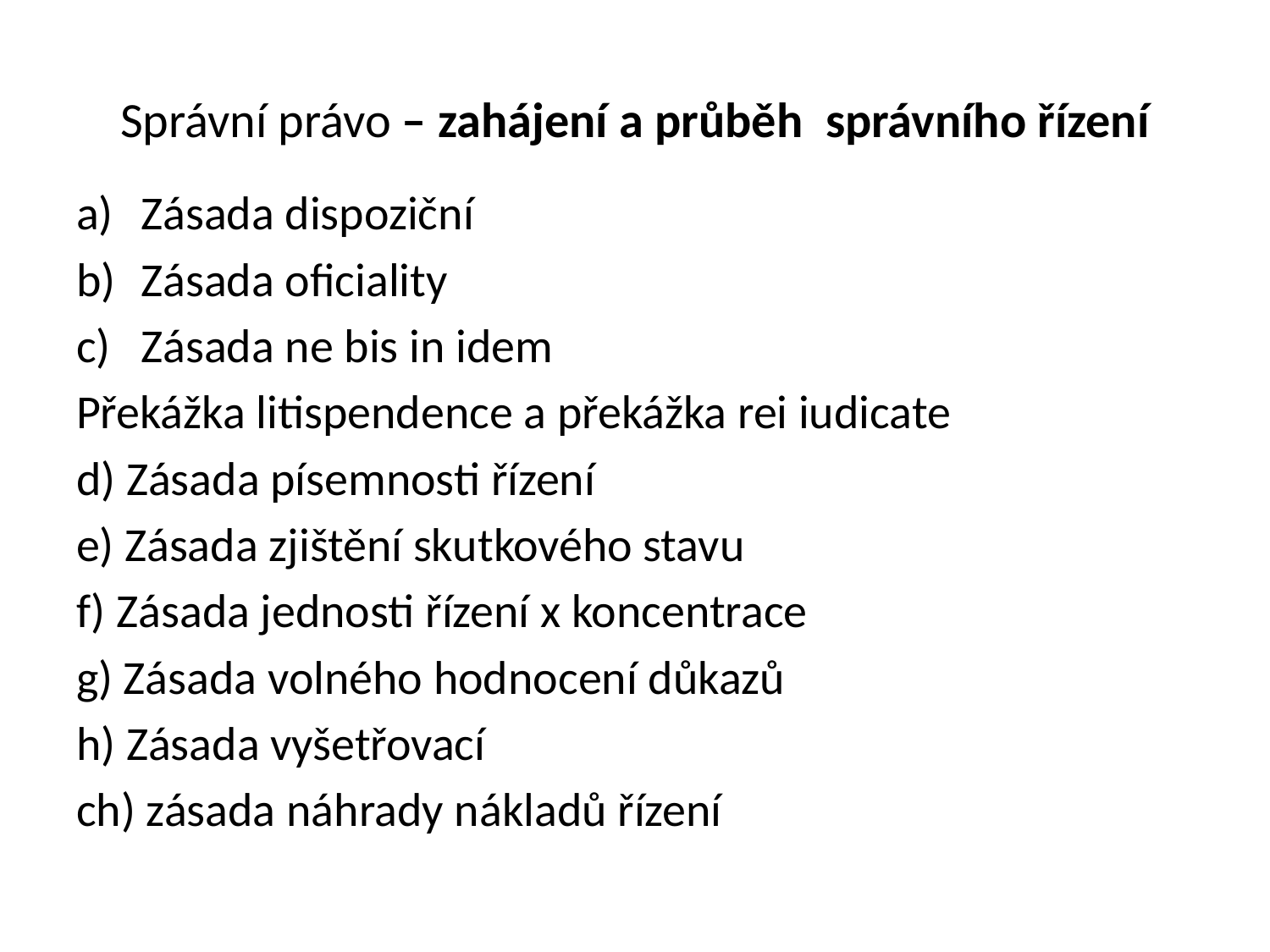

# Správní právo – zahájení a průběh  správního řízení
Zásada dispoziční
Zásada oficiality
Zásada ne bis in idem
Překážka litispendence a překážka rei iudicate
d) Zásada písemnosti řízení
e) Zásada zjištění skutkového stavu
f) Zásada jednosti řízení x koncentrace
g) Zásada volného hodnocení důkazů
h) Zásada vyšetřovací
ch) zásada náhrady nákladů řízení